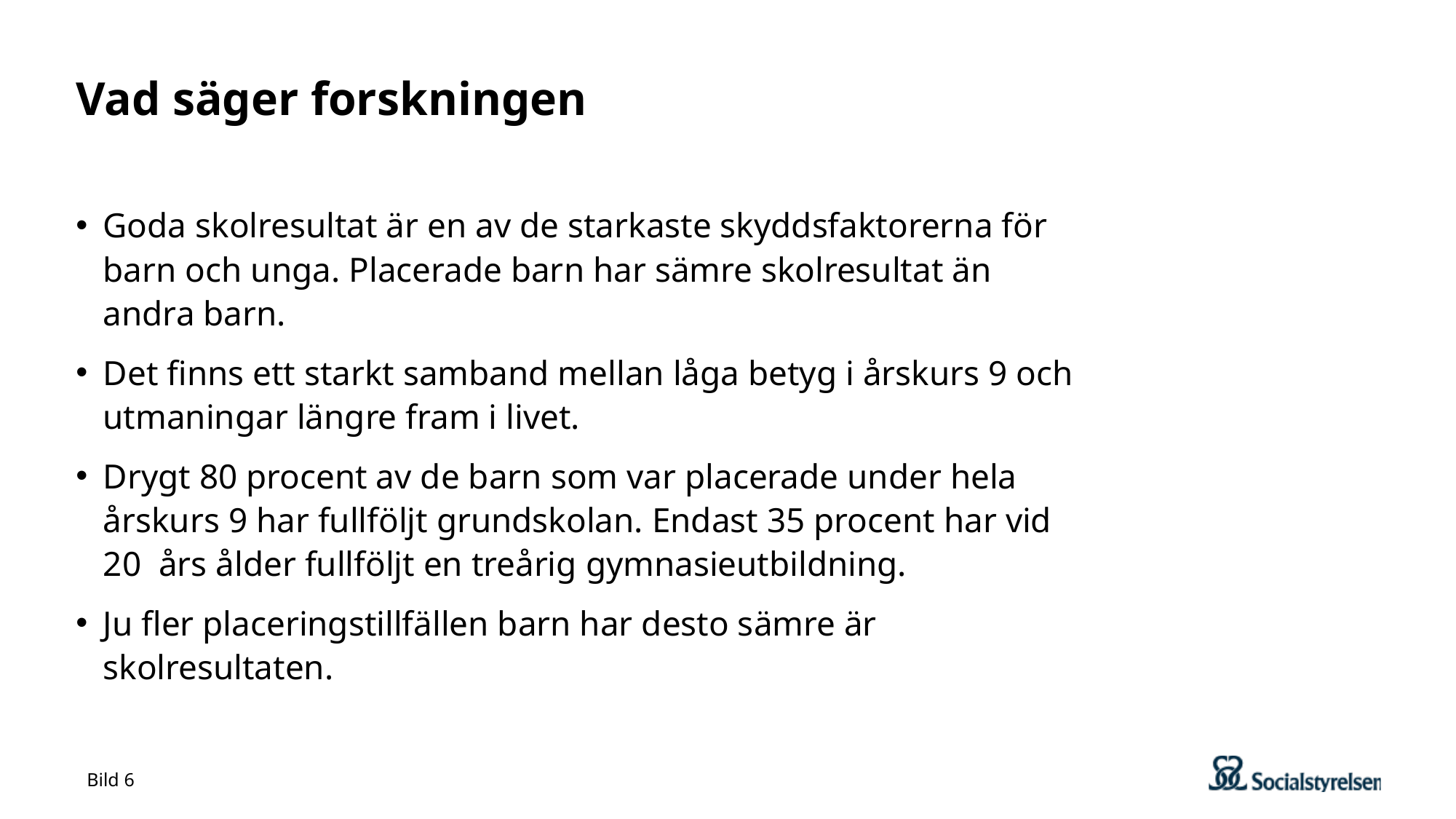

# Vad säger forskningen
Goda skolresultat är en av de starkaste skyddsfaktorerna för barn och unga. Placerade barn har sämre skolresultat än andra barn.
Det finns ett starkt samband mellan låga betyg i årskurs 9 och utmaningar längre fram i livet.
Drygt 80 procent av de barn som var placerade under hela årskurs 9 har fullföljt grundskolan. Endast 35 procent har vid 20  års ålder fullföljt en treårig gymnasieutbildning.
Ju fler placeringstillfällen barn har desto sämre är skolresultaten.

Bild 6